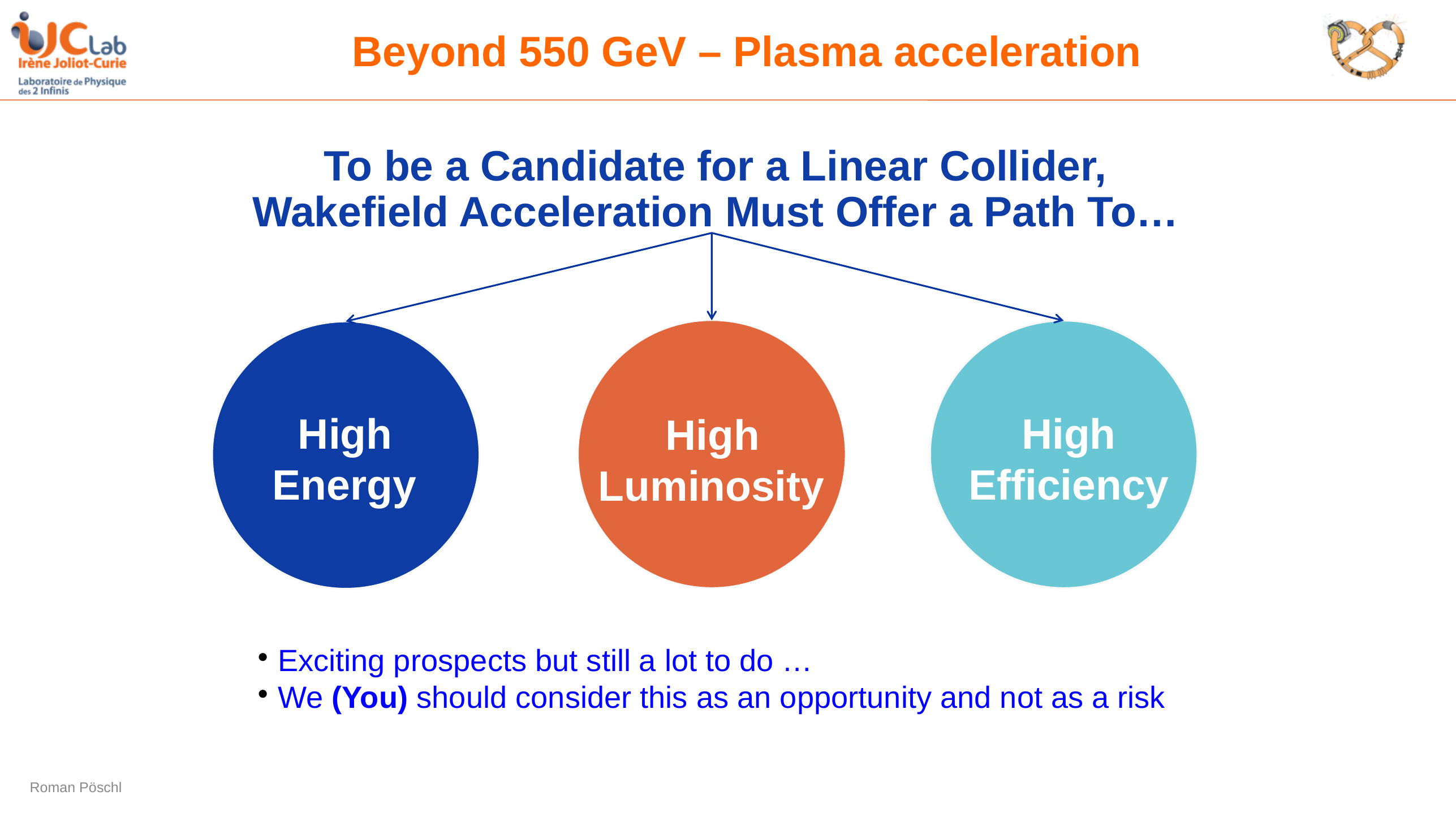

# Beyond 550 GeV – Plasma acceleration
To be a Candidate for a Linear Collider,
Wakefield Acceleration Must Offer a Path To…

High
High
High
Energy
Efficiency
Luminosity
Exciting prospects but still a lot to do …
We (You) should consider this as an opportunity and not as a risk